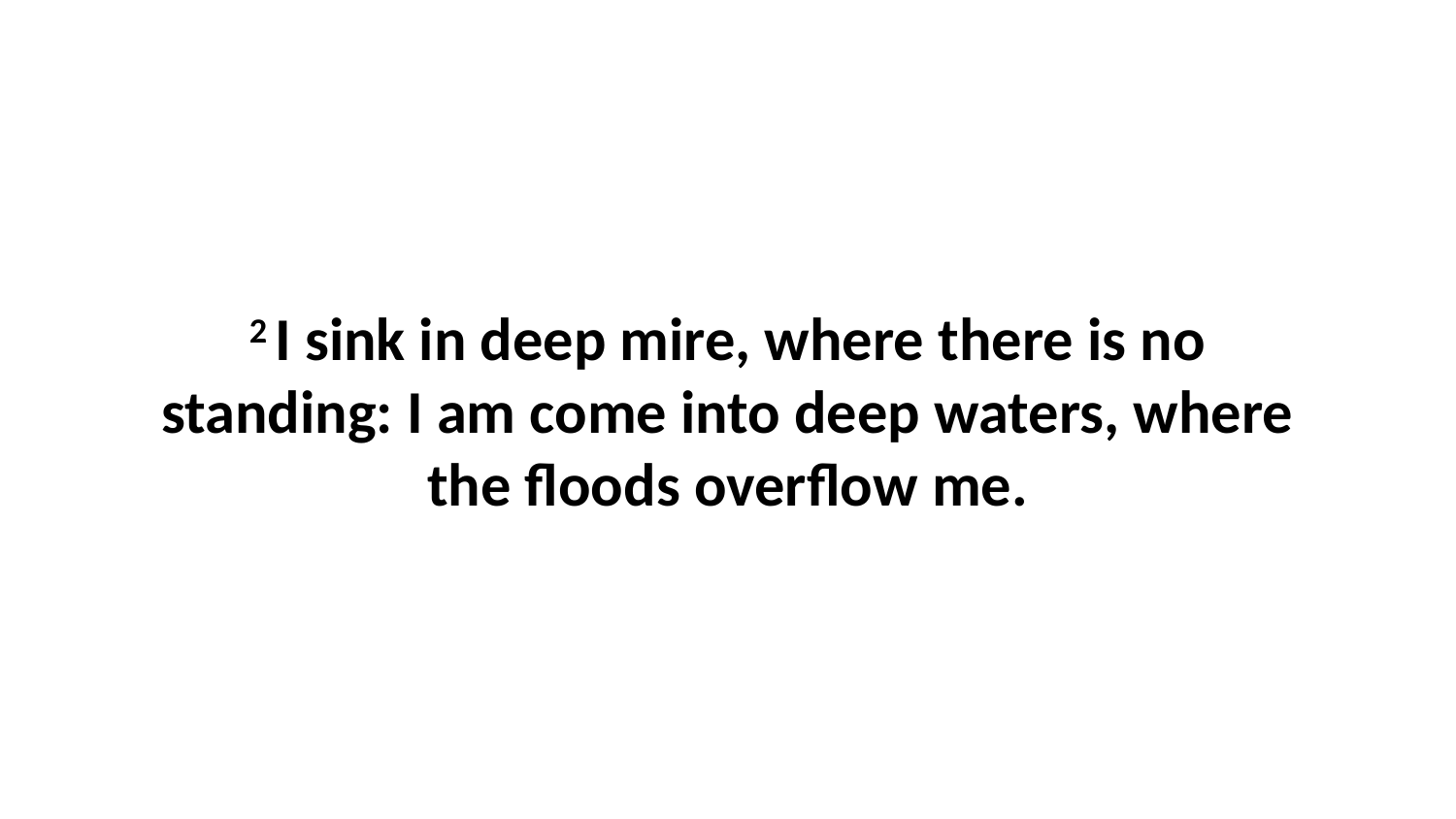

2 I sink in deep mire, where there is no standing: I am come into deep waters, where the floods overflow me.